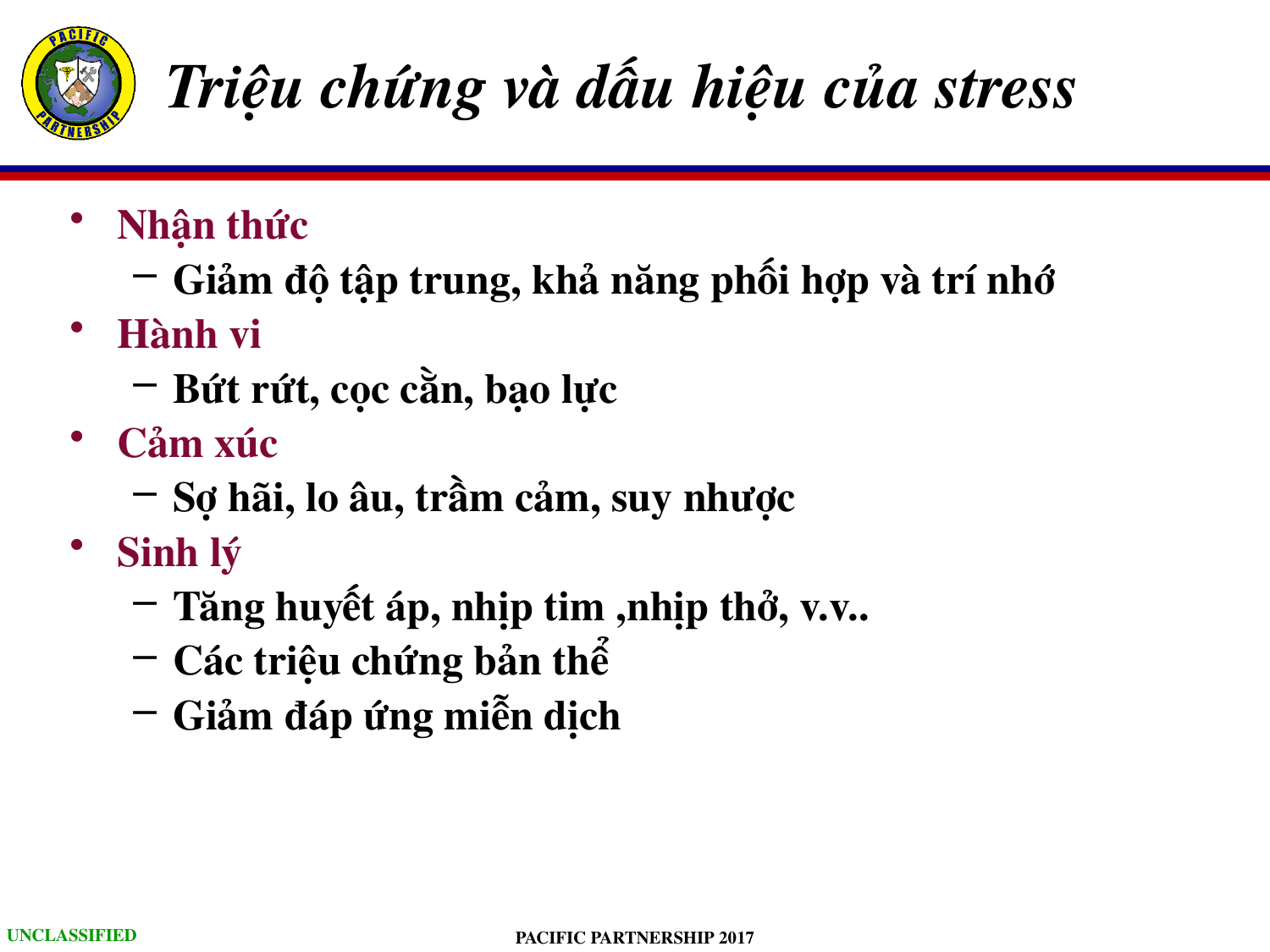

# Triệu chứng và dấu hiệu của stress
Nhận thức
Giảm độ tập trung, khả năng phối hợp và trí nhớ
Hành vi
Bứt rứt, cọc cằn, bạo lực
Cảm xúc
Sợ hãi, lo âu, trầm cảm, suy nhược
Sinh lý
Tăng huyết áp, nhịp tim ,nhịp thở, v.v..
Các triệu chứng bản thể
Giảm đáp ứng miễn dịch